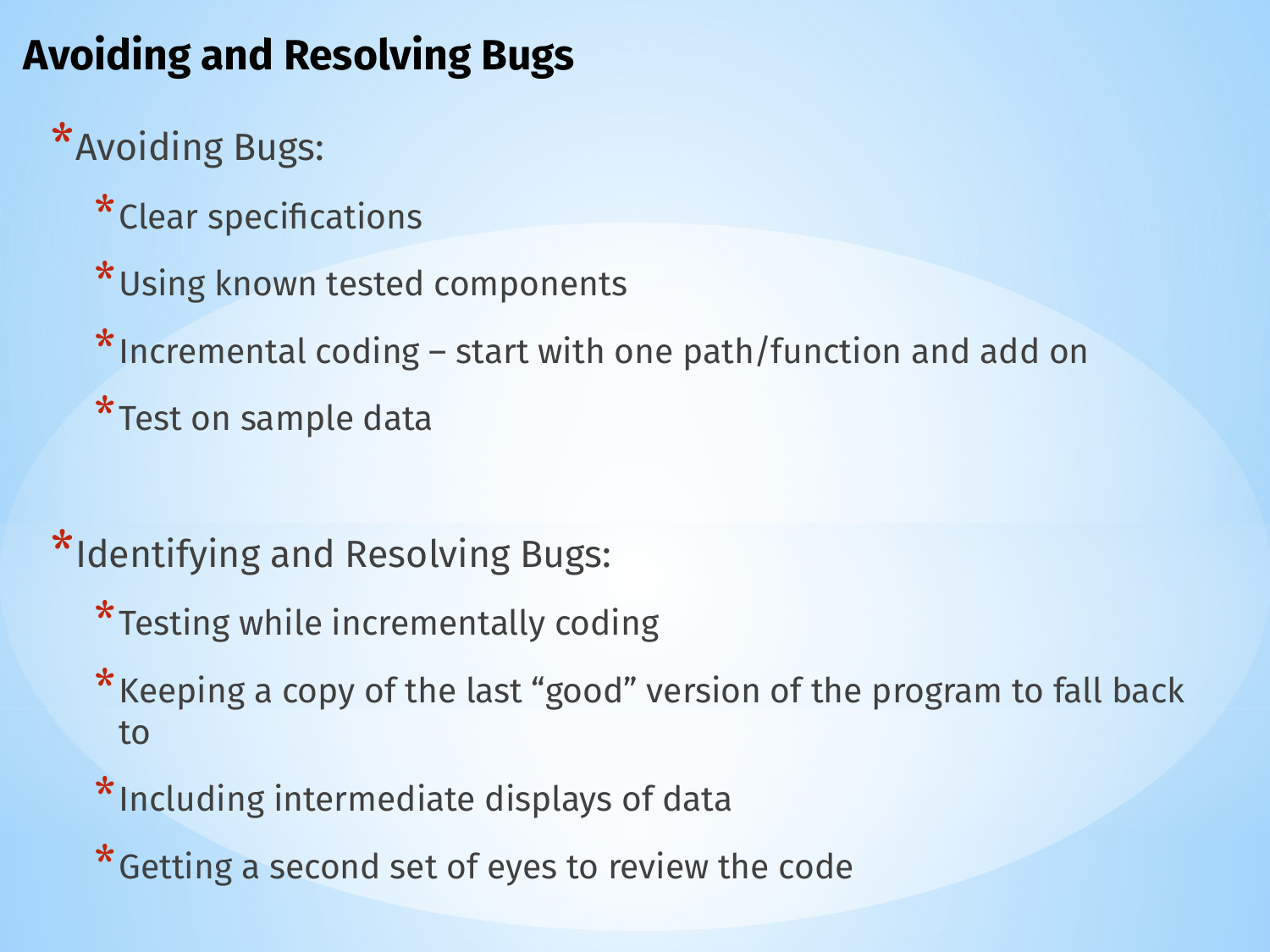

# Avoiding and Resolving Bugs
Avoiding Bugs:
Clear specifications
Using known tested components
Incremental coding – start with one path/function and add on
Test on sample data

Identifying and Resolving Bugs:
Testing while incrementally coding
Keeping a copy of the last “good” version of the program to fall back to
Including intermediate displays of data
Getting a second set of eyes to review the code